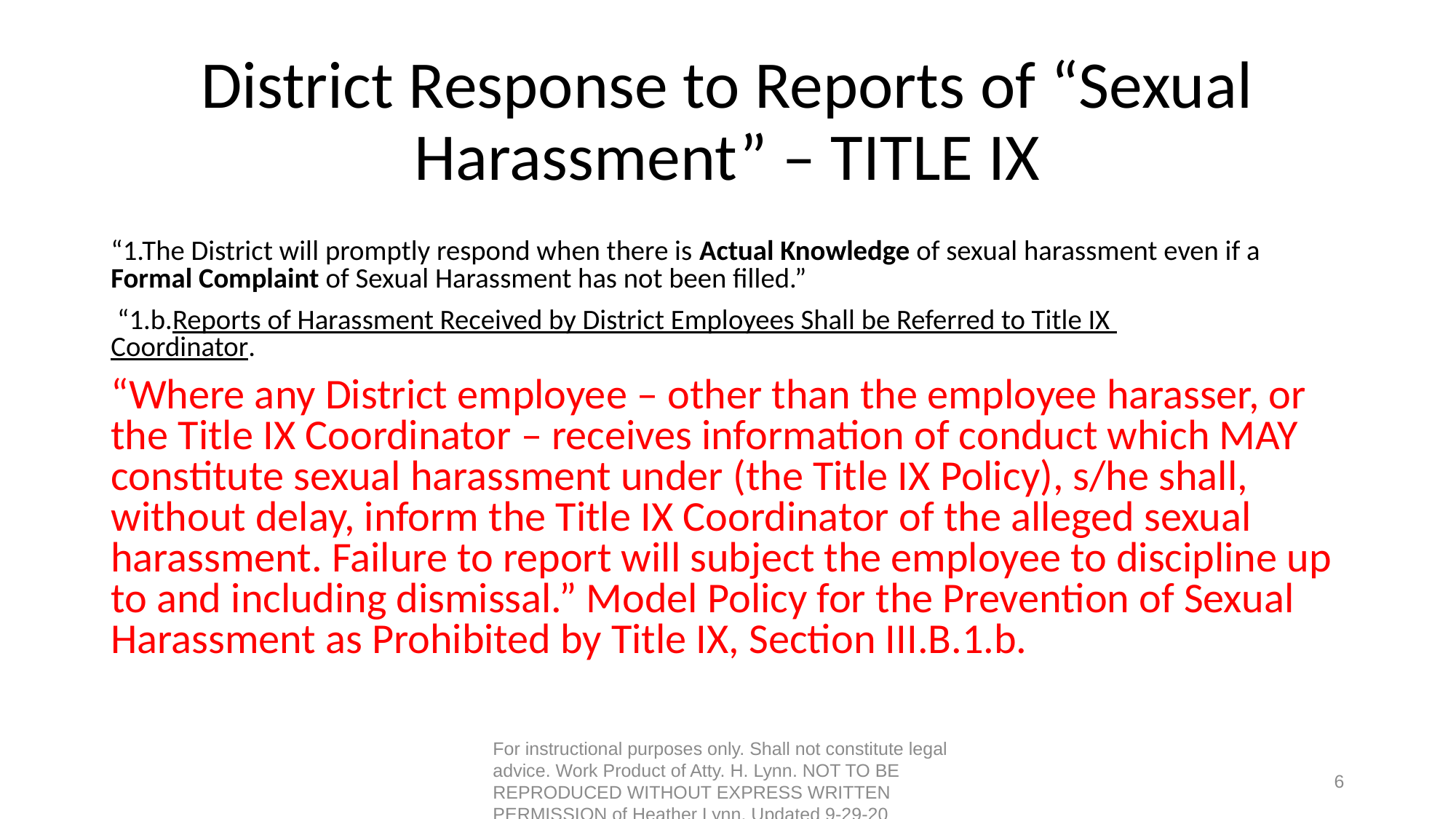

# District Response to Reports of “Sexual Harassment” – TITLE IX
“1.The District will promptly respond when there is Actual Knowledge of sexual harassment even if a Formal Complaint of Sexual Harassment has not been filled.”
 “1.b.Reports of Harassment Received by District Employees Shall be Referred to Title IX 	Coordinator.
“Where any District employee – other than the employee harasser, or the Title IX Coordinator – receives information of conduct which MAY constitute sexual harassment under (the Title IX Policy), s/he shall, without delay, inform the Title IX Coordinator of the alleged sexual harassment. Failure to report will subject the employee to discipline up to and including dismissal.” Model Policy for the Prevention of Sexual Harassment as Prohibited by Title IX, Section III.B.1.b.

For instructional purposes only. Shall not constitute legal advice. Work Product of Atty. H. Lynn. NOT TO BE REPRODUCED WITHOUT EXPRESS WRITTEN PERMISSION of Heather Lynn. Updated 9-29-20
6